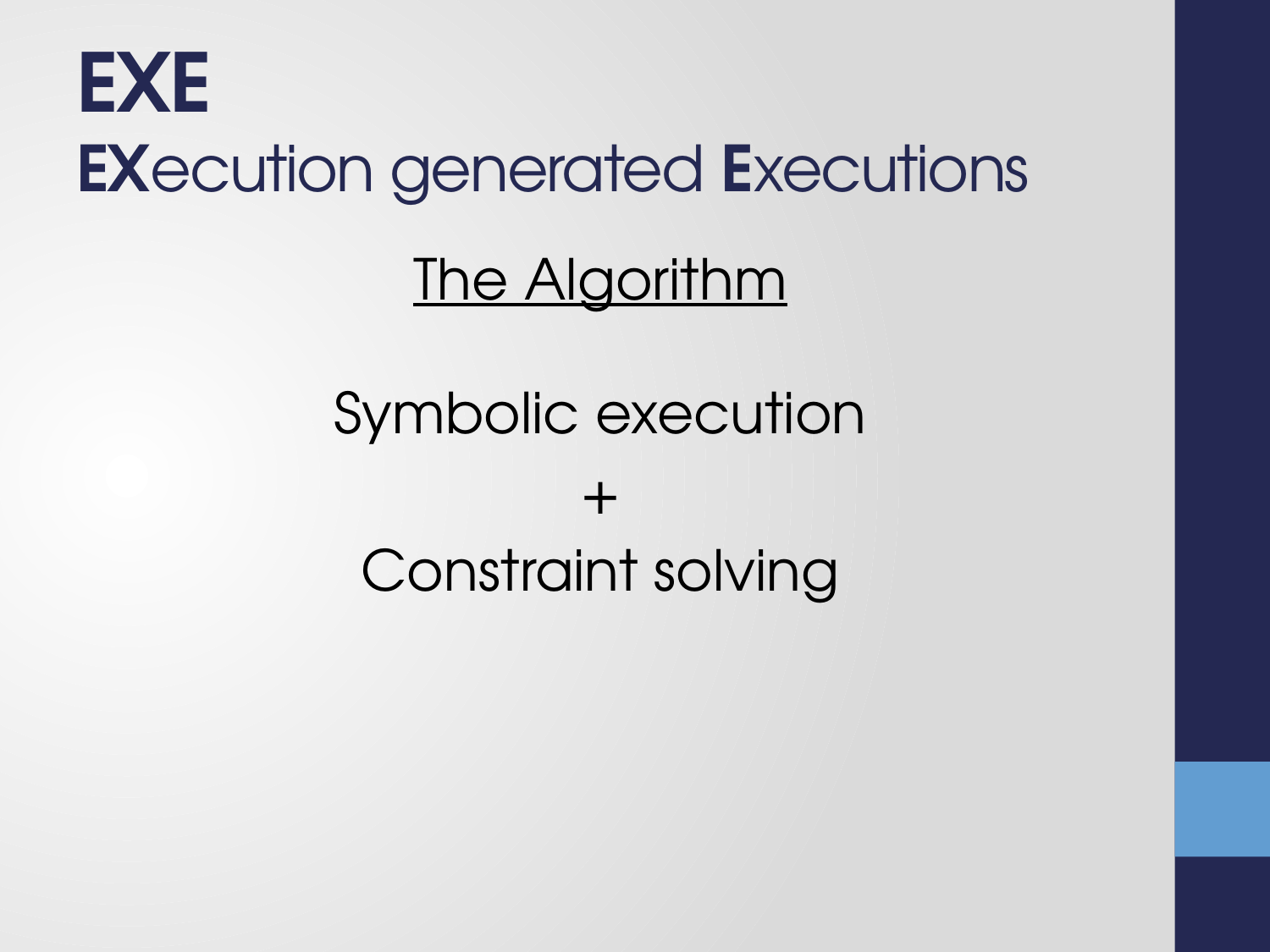

# EXE EXecution generated Executions

The Algorithm

Symbolic execution
+
Constraint solving